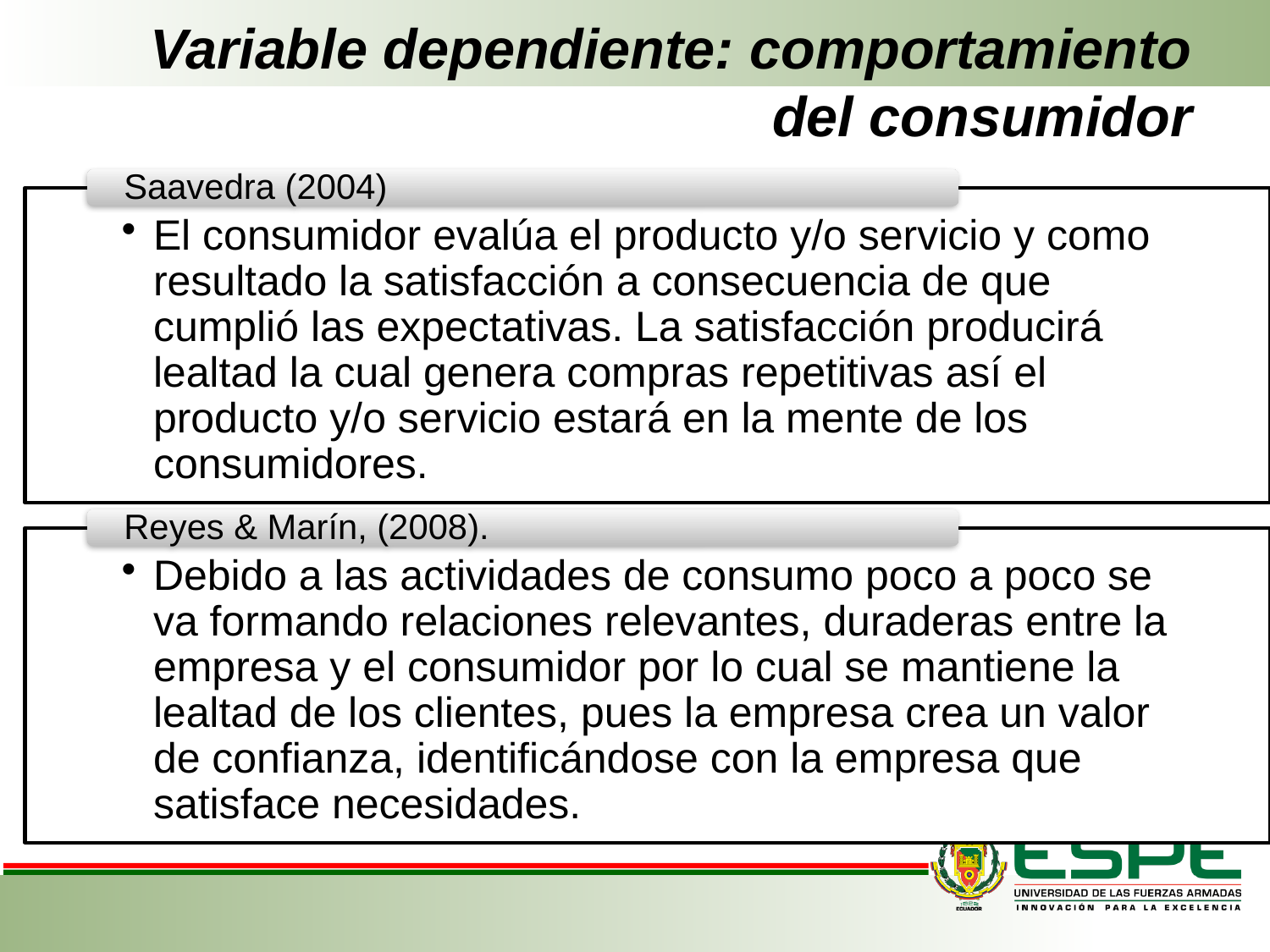

# Variable dependiente: comportamiento del consumidor
El consumidor evalúa el producto y/o servicio y como resultado la satisfacción a consecuencia de que cumplió las expectativas. La satisfacción producirá lealtad la cual genera compras repetitivas así el producto y/o servicio estará en la mente de los consumidores.
Saavedra (2004)
Debido a las actividades de consumo poco a poco se va formando relaciones relevantes, duraderas entre la empresa y el consumidor por lo cual se mantiene la lealtad de los clientes, pues la empresa crea un valor de confianza, identificándose con la empresa que satisface necesidades.
Reyes & Marín, (2008).